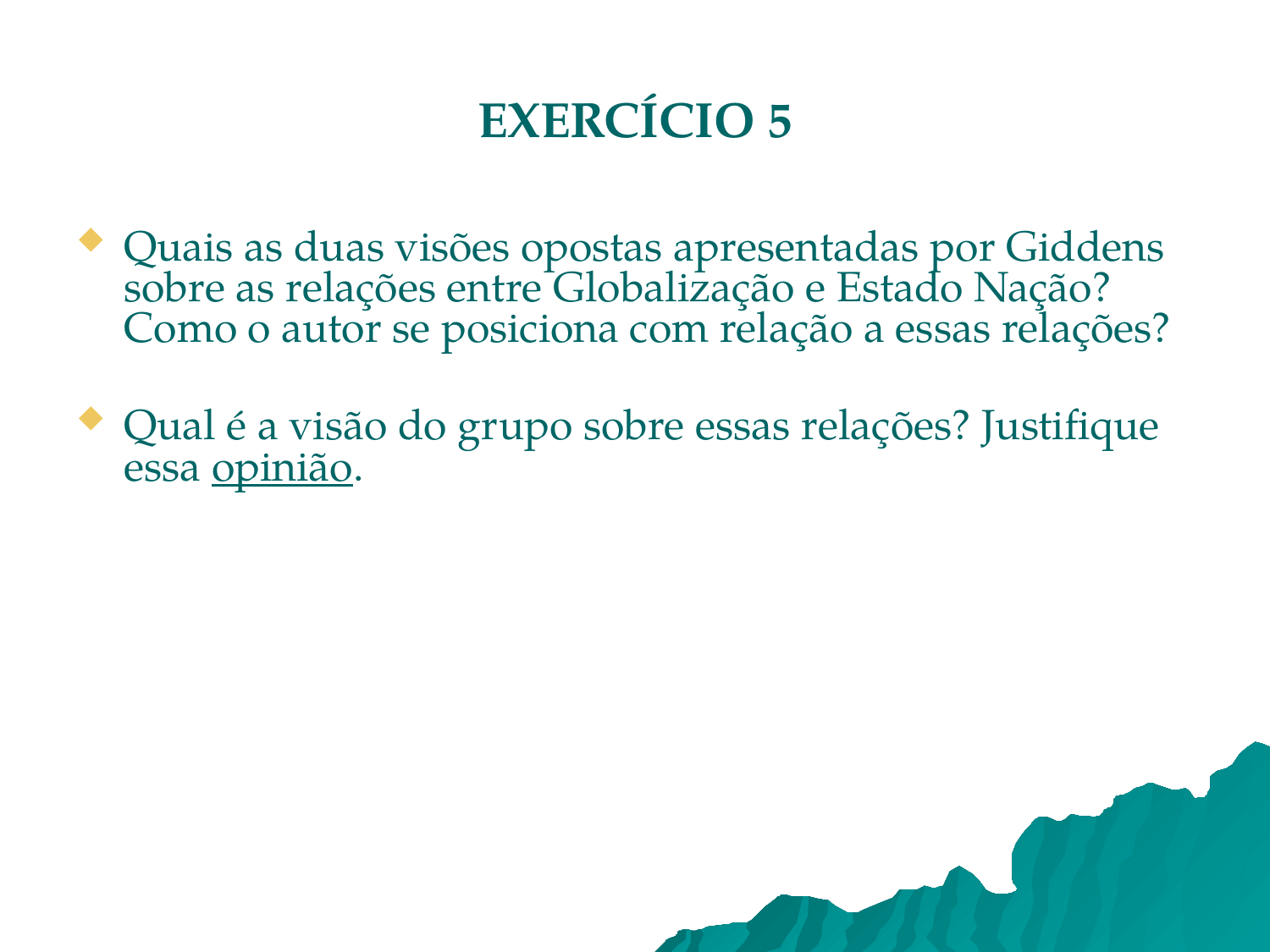

# EXERCÍCIO 5
Quais as duas visões opostas apresentadas por Giddens sobre as relações entre Globalização e Estado Nação? Como o autor se posiciona com relação a essas relações?

Qual é a visão do grupo sobre essas relações? Justifique essa opinião.